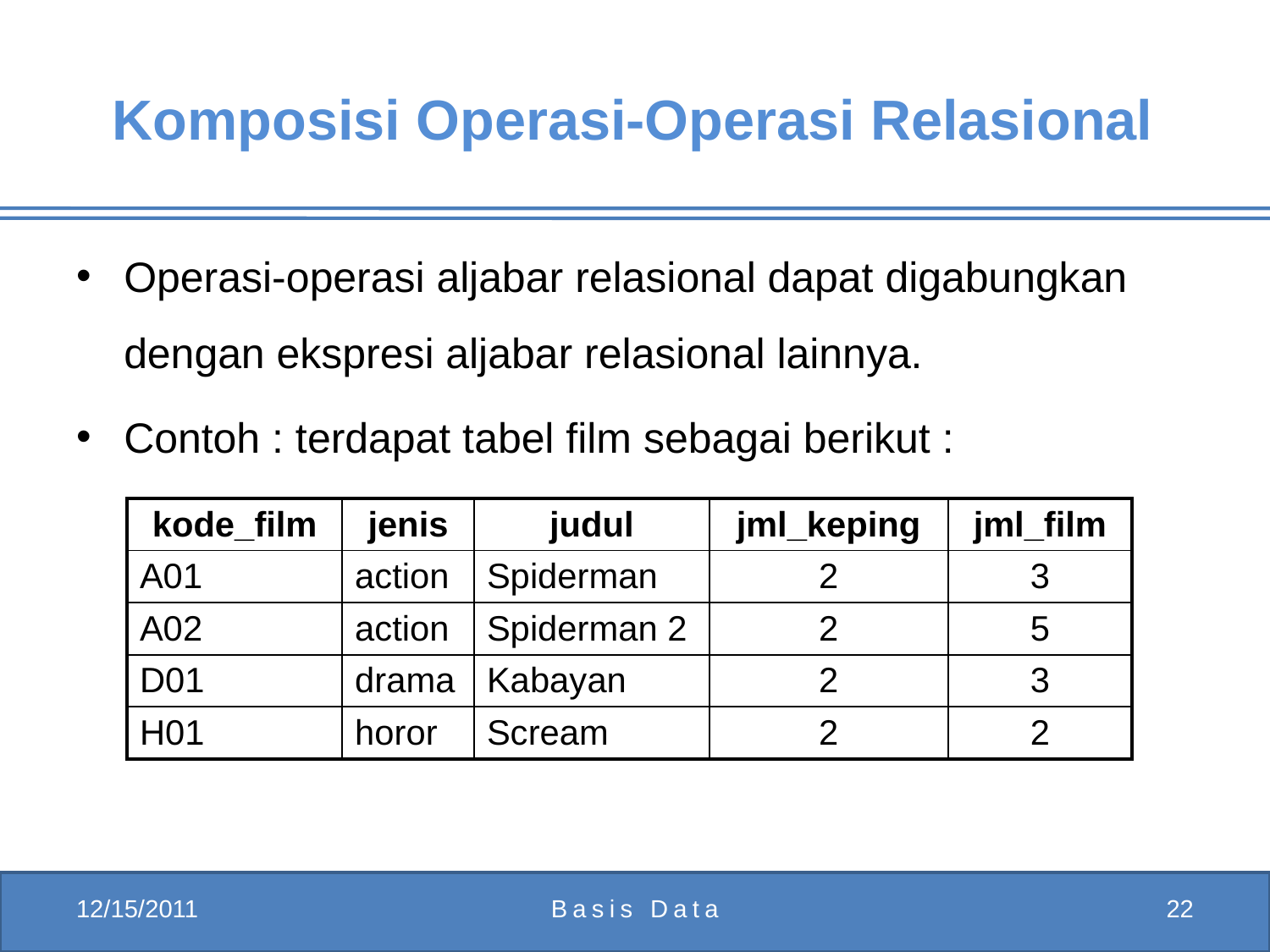

# Komposisi Operasi-Operasi Relasional
Operasi-operasi aljabar relasional dapat digabungkan dengan ekspresi aljabar relasional lainnya.
Contoh : terdapat tabel film sebagai berikut :

| kode\_film | jenis | judul | jml\_keping | jml\_film |
| --- | --- | --- | --- | --- |
| A01 | action | Spiderman | 2 | 3 |
| A02 | action | Spiderman 2 | 2 | 5 |
| D01 | drama | Kabayan | 2 | 3 |
| H01 | horor | Scream | 2 | 2 |
12/15/2011
Basis Data
22